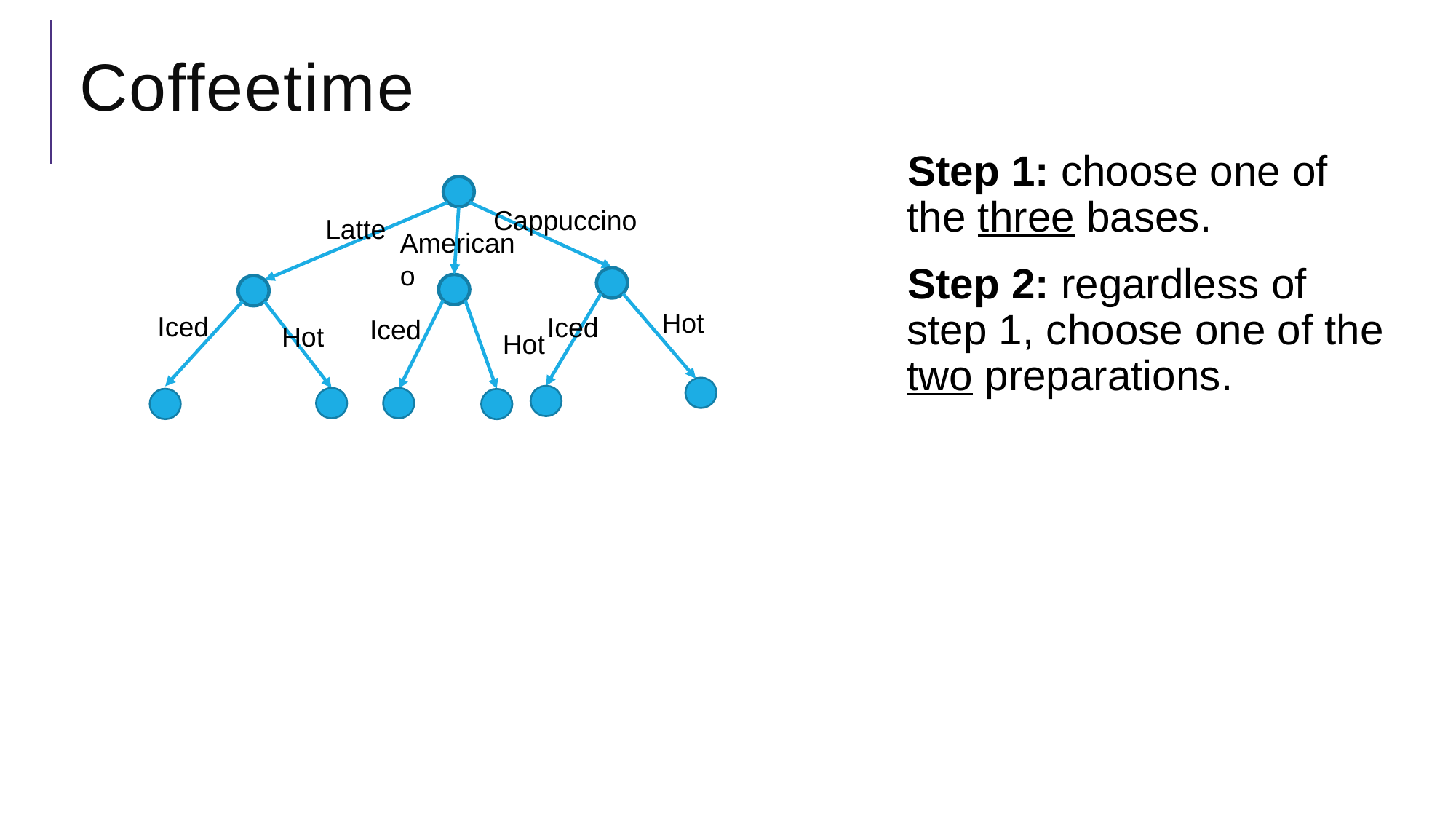

# Coffeetime
Step 1: choose one of the three bases.
Step 2: regardless of step 1, choose one of the two preparations.

Cappuccino
Latte
Americano

Hot
Iced
Iced
Iced
Hot
Hot